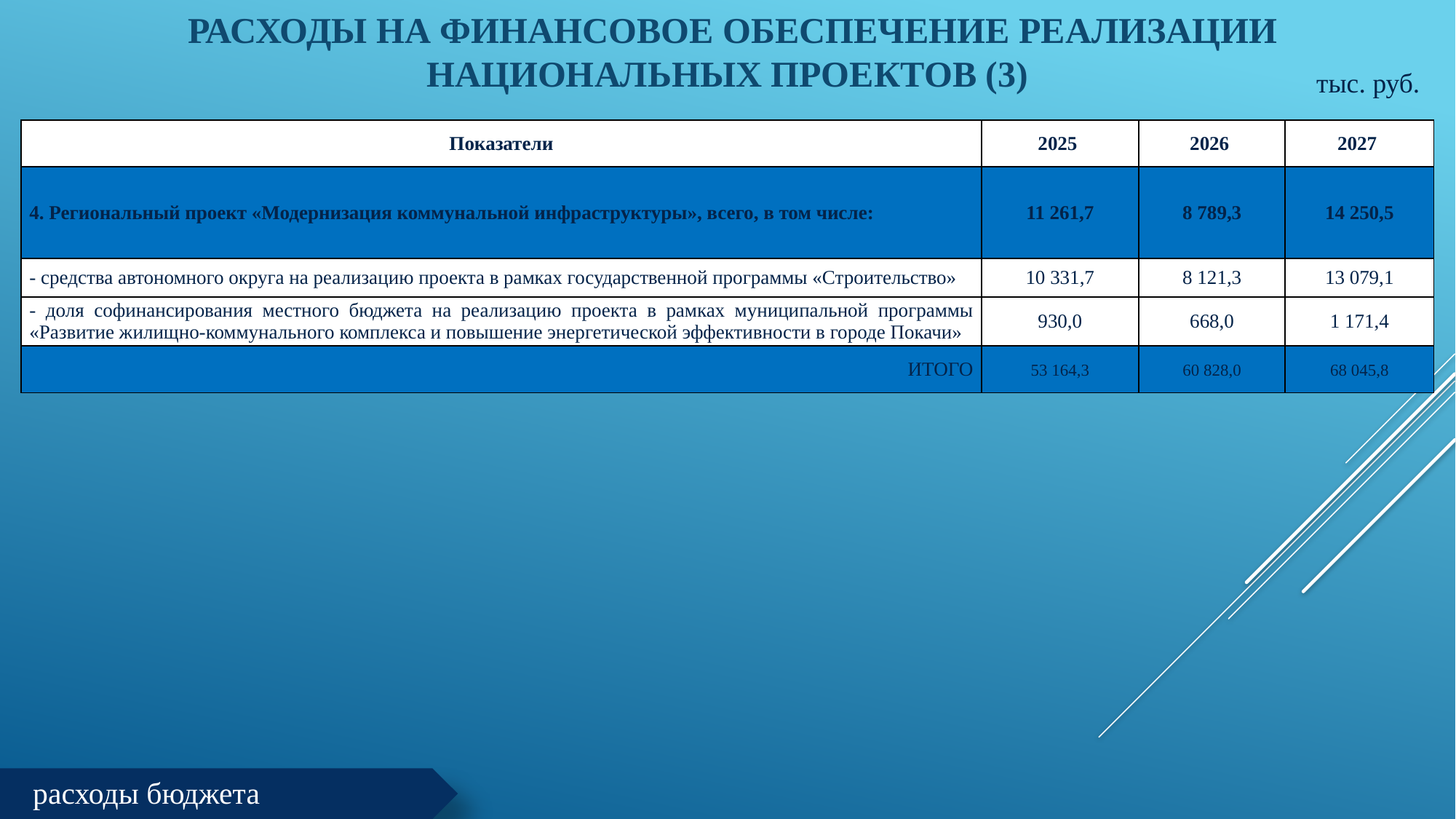

# Расходы на финансовое обеспечение реализации национальных проектов (3)
     тыс. руб.
| Показатели | 2025 | 2026 | 2027 |
| --- | --- | --- | --- |
| 4. Региональный проект «Модернизация коммунальной инфраструктуры», всего, в том числе: | 11 261,7 | 8 789,3 | 14 250,5 |
| - средства автономного округа на реализацию проекта в рамках государственной программы «Строительство» | 10 331,7 | 8 121,3 | 13 079,1 |
| - доля софинансирования местного бюджета на реализацию проекта в рамках муниципальной программы «Развитие жилищно-коммунального комплекса и повышение энергетической эффективности в городе Покачи» | 930,0 | 668,0 | 1 171,4 |
| ИТОГО | 53 164,3 | 60 828,0 | 68 045,8 |

[unsupported chart]

расходы бюджета